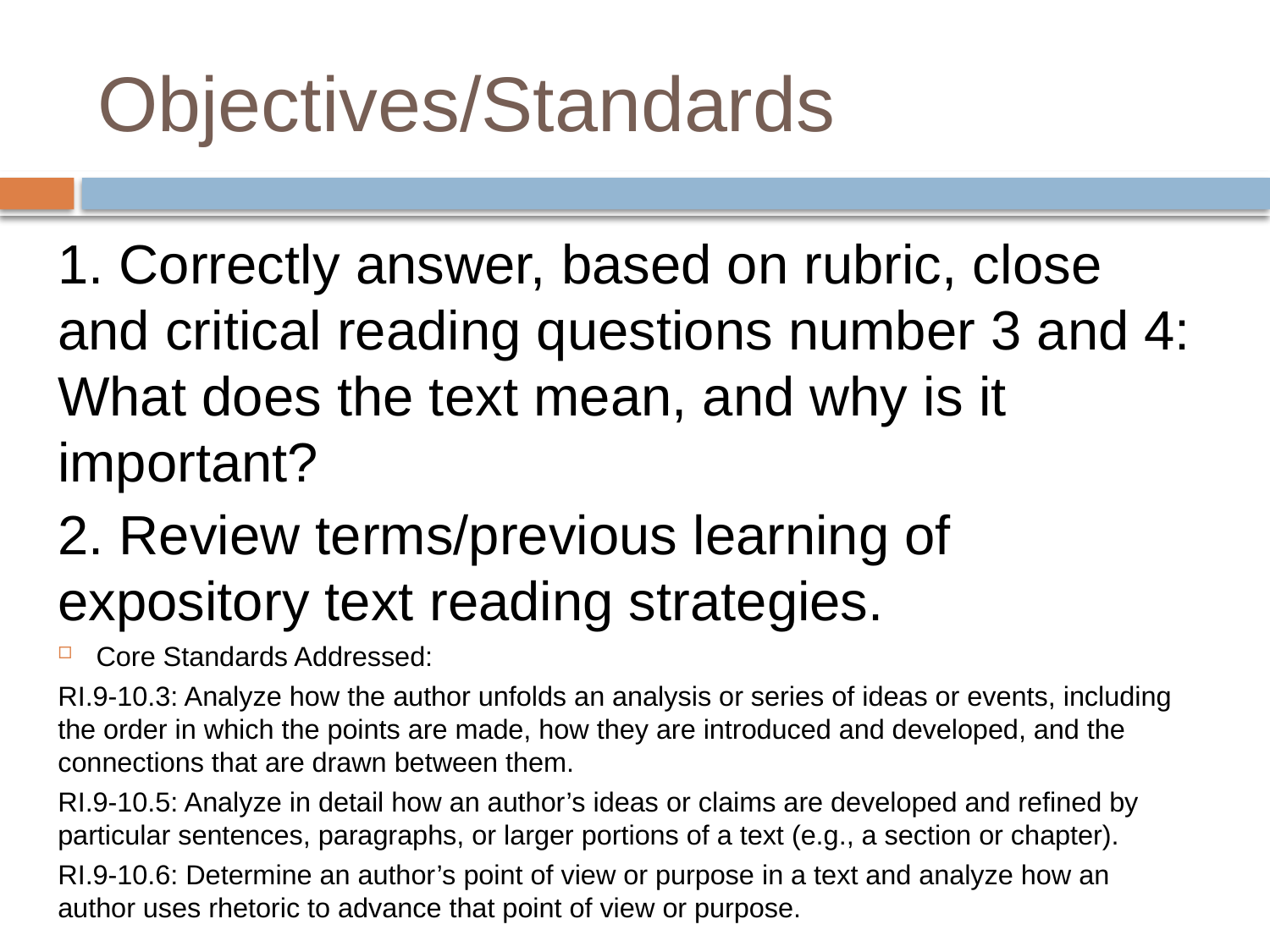

# Objectives/Standards
1. Correctly answer, based on rubric, close and critical reading questions number 3 and 4: What does the text mean, and why is it important?
2. Review terms/previous learning of expository text reading strategies.
Core Standards Addressed:
RI.9-10.3: Analyze how the author unfolds an analysis or series of ideas or events, including the order in which the points are made, how they are introduced and developed, and the connections that are drawn between them.
RI.9-10.5: Analyze in detail how an author’s ideas or claims are developed and refined by particular sentences, paragraphs, or larger portions of a text (e.g., a section or chapter).
RI.9-10.6: Determine an author’s point of view or purpose in a text and analyze how an author uses rhetoric to advance that point of view or purpose.